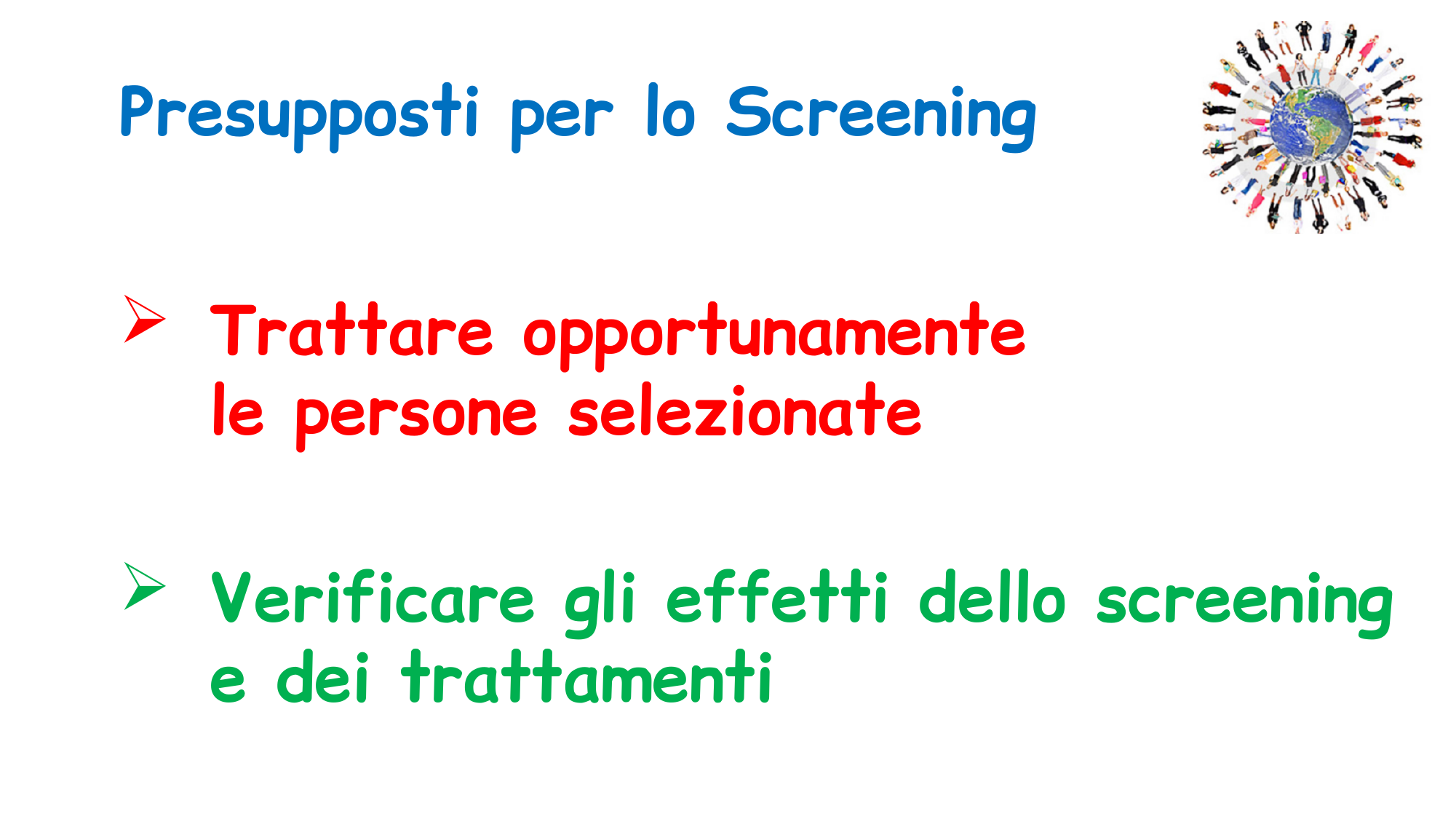

Presupposti per lo Screening
Trattare opportunamente
le persone selezionate

Verificare gli effetti dello screening e dei trattamenti